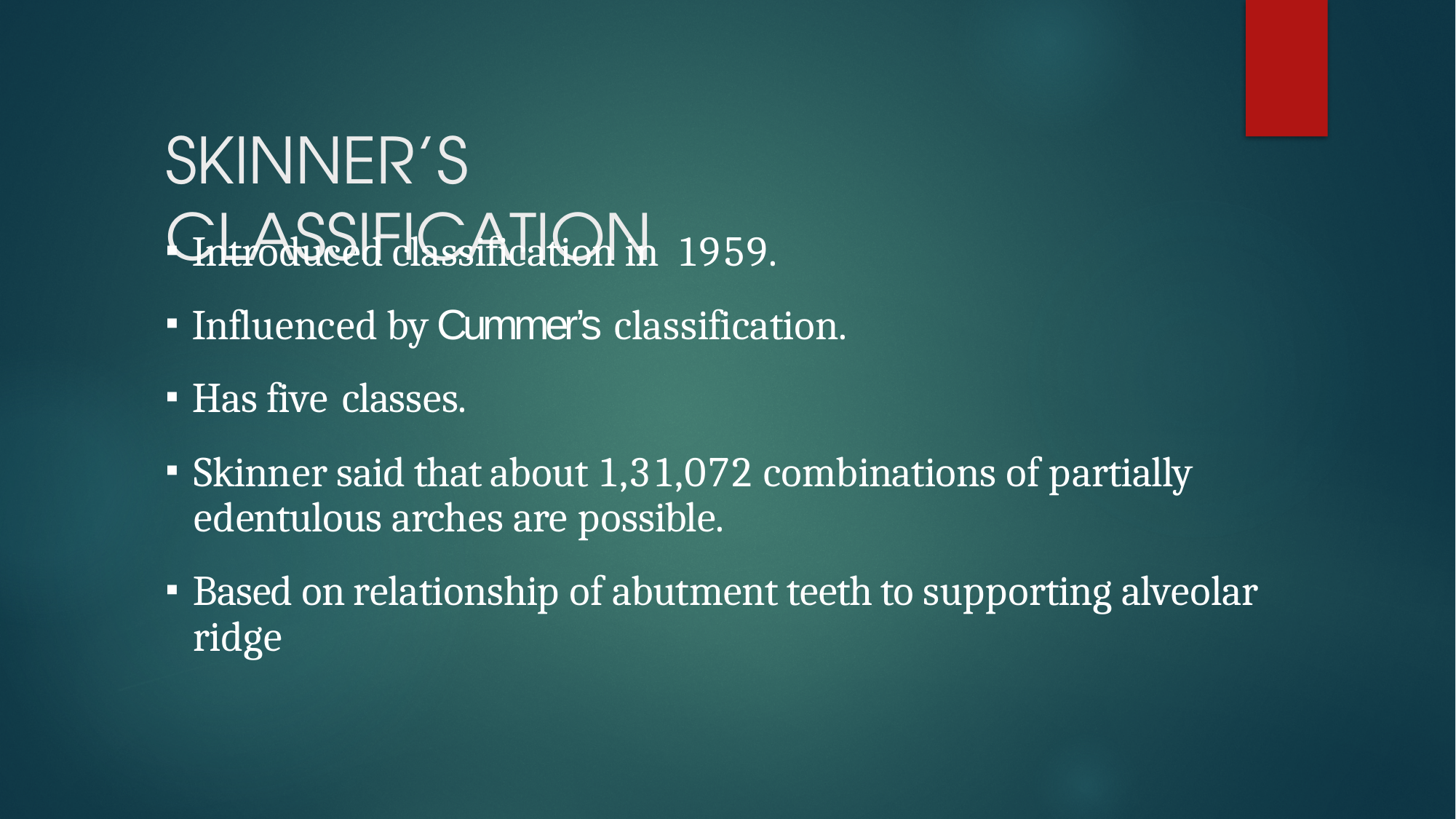

# SKINNER’S CLASSIFICATION
Introduced classification in 1959.
Influenced by Cummer’s classification.
Has five classes.
Skinner said that about 1,31,072 combinations of partially  edentulous arches are possible.
Based on relationship of abutment teeth to supporting alveolar  ridge